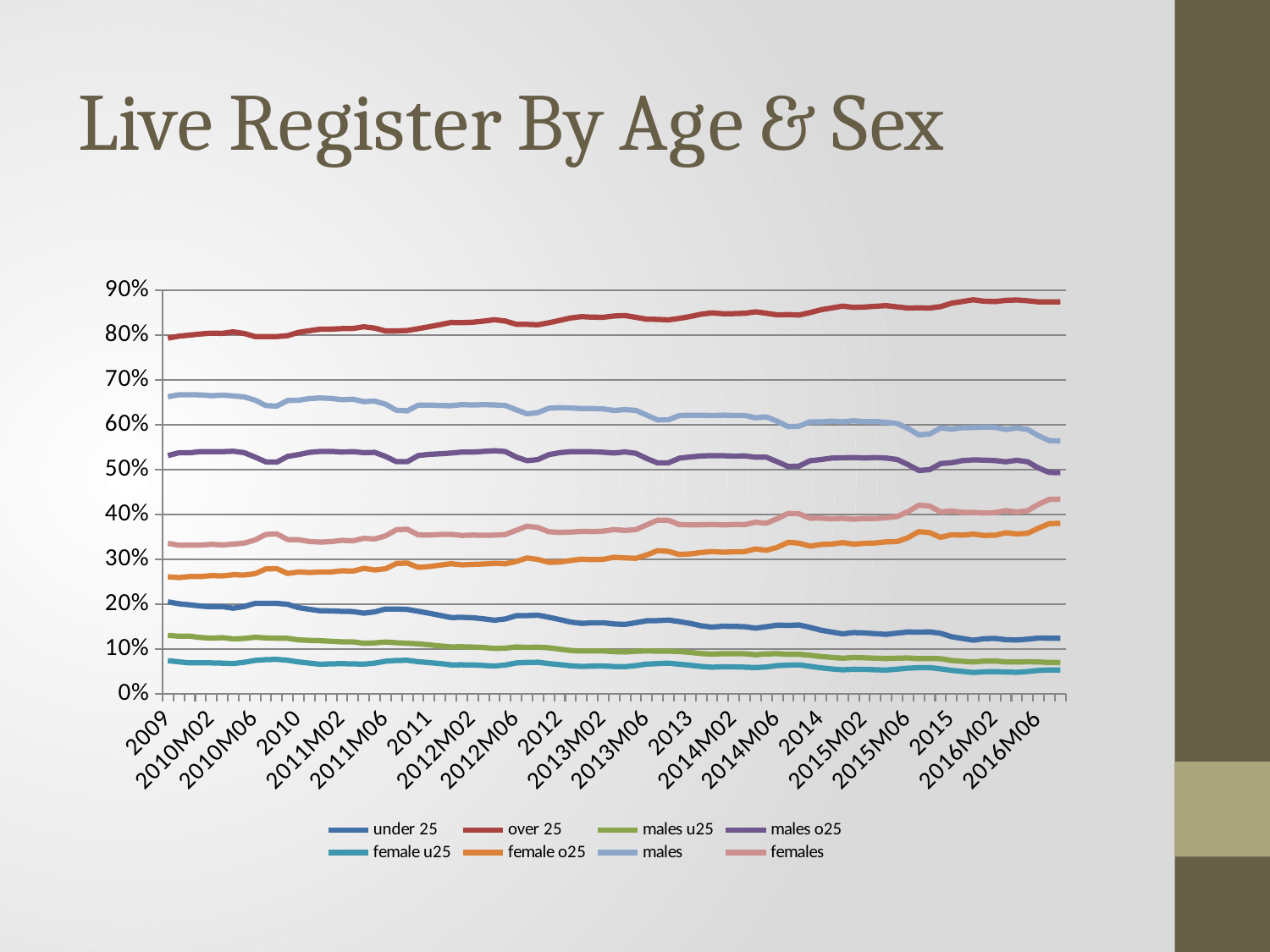

# Live Register By Age & Sex

### Chart

| Category | under 25 | over 25 | males u25 | males o25 | female u25 | female o25 | males | females |
|---|---|---|---|---|---|---|---|---|
| 2009 | 0.2059809848038467 | 0.7940190151961534 | 0.13119563925927544 | 0.5322145356407626 | 0.07478534554457127 | 0.26180447955539066 | 0.6634101749000381 | 0.33658982509996194 |
| 2009M11 | 0.20159852964293057 | 0.7984014703570694 | 0.12933821840122853 | 0.5383514105028959 | 0.07226031124170204 | 0.26005005985417345 | 0.6676896289041245 | 0.3323103710958755 |
| 2009M12 | 0.19924220068697696 | 0.800757799313023 | 0.12938065841192647 | 0.5383656558741251 | 0.06986154227505047 | 0.262392143438898 | 0.6677463142860516 | 0.3322536857139485 |
| 2010M01 | 0.19661918450299357 | 0.8033808154970065 | 0.12637548748558142 | 0.5411089953677426 | 0.07024369701741216 | 0.26227182012926376 | 0.6674844828533241 | 0.33251551714667593 |
| 2010M02 | 0.19480222264942007 | 0.80519777735058 | 0.12498054724045442 | 0.5406860187295746 | 0.06982167540896567 | 0.26451175862100534 | 0.665666565970029 | 0.33433343402997096 |
| 2010M03 | 0.19532727678048176 | 0.8046727232195182 | 0.12610055593731398 | 0.5408771353255761 | 0.06922672084316776 | 0.26379558789394214 | 0.6669776912628901 | 0.3330223087371099 |
| 2010M04 | 0.19183325359349324 | 0.8081667464065068 | 0.12341878208372914 | 0.5418379917579053 | 0.06841447150976408 | 0.26632875464860156 | 0.6652567738416344 | 0.33474322615836566 |
| 2010M05 | 0.19551426966446078 | 0.8044857303355392 | 0.12431665913107813 | 0.5387808787866333 | 0.07119761053338265 | 0.265704851548906 | 0.6630975379177114 | 0.33690246208228863 |
| 2010M06 | 0.20236176310827103 | 0.797638236891729 | 0.12701763373240713 | 0.5289104005016759 | 0.0753441293758639 | 0.26872783639005304 | 0.6559280342340831 | 0.344071965765917 |
| 2010M07 | 0.20261169091563416 | 0.7973883090843659 | 0.12555481294877727 | 0.5180710503316025 | 0.07705687796685688 | 0.27931725875276336 | 0.6436258632803797 | 0.35637413671962026 |
| 2010M08 | 0.20249591474397277 | 0.7975040852560272 | 0.12485570425958883 | 0.5175435778490244 | 0.07764021048438394 | 0.27996050740700285 | 0.6423992821086132 | 0.3576007178913868 |
| 2010M09 | 0.20040595185085563 | 0.7995940481491444 | 0.12466293112606433 | 0.530370668396558 | 0.07574302072479132 | 0.26922337975258637 | 0.6550335995226223 | 0.3449664004773777 |
| 2010 | 0.1930425349142015 | 0.8069574650857985 | 0.12116083463507414 | 0.5344020411916574 | 0.07188170027912737 | 0.2725554238941411 | 0.6555628758267316 | 0.3444371241732685 |
| 2010M11 | 0.18940616750038825 | 0.8105938324996118 | 0.12001590580750209 | 0.5393409913365114 | 0.06939026169288615 | 0.2712528411631004 | 0.6593568971440135 | 0.34064310285598653 |
| 2010M12 | 0.1859618055317231 | 0.8140381944682769 | 0.11925532912814388 | 0.5414993628154178 | 0.06670647640357921 | 0.2725388316528591 | 0.6607546919435617 | 0.3392453080564383 |
| 2011M01 | 0.1857720188760654 | 0.8142279811239346 | 0.118016070407995 | 0.5416138629294045 | 0.0677559484680704 | 0.2726141181945301 | 0.6596299333373995 | 0.3403700666626005 |
| 2011M02 | 0.1847111967391329 | 0.8152888032608672 | 0.1167029410374545 | 0.5400754897040057 | 0.06800825570167837 | 0.27521331355686146 | 0.6567784307414601 | 0.34322156925853986 |
| 2011M03 | 0.18440002447908285 | 0.8155999755209171 | 0.1167606920327385 | 0.5410579950271196 | 0.06763933244634435 | 0.2745419804937975 | 0.6578186870598581 | 0.34218131294014187 |
| 2011M04 | 0.18066705947389614 | 0.8193329405261038 | 0.11361532039192758 | 0.5387138823989753 | 0.06705173908196856 | 0.2806190581271285 | 0.6523292027909029 | 0.34767079720909705 |
| 2011M05 | 0.18362297509678033 | 0.8163770249032196 | 0.11438562911188874 | 0.5394117660399096 | 0.0692373459848916 | 0.2769652588633101 | 0.6537973951517982 | 0.3462026048482017 |
| 2011M06 | 0.18999755430747595 | 0.810002445692524 | 0.11642806606863661 | 0.5302588940229022 | 0.07356948823883934 | 0.2797435516696219 | 0.6466869600915388 | 0.35331303990846125 |
| 2011M07 | 0.1899405465633532 | 0.8100594534366468 | 0.11466475576460182 | 0.5185058390249296 | 0.0752757907987514 | 0.2915536144117172 | 0.6331705947895314 | 0.3668294052104686 |
| 2011M08 | 0.18898774357959008 | 0.8110122564204099 | 0.11343522533972873 | 0.5185528184231648 | 0.07555251823986137 | 0.2924594379972451 | 0.6319880437628935 | 0.3680119562371065 |
| 2011M09 | 0.1848706454127528 | 0.8151293545872472 | 0.11237172555841816 | 0.5322592075274152 | 0.07249891985433464 | 0.28287014705983204 | 0.6446309330858333 | 0.3553690669141667 |
| 2011 | 0.1805372277154115 | 0.8194627722845885 | 0.11005222660025277 | 0.5348696193591554 | 0.07048500111515872 | 0.2845931529254331 | 0.6449218459594083 | 0.3550781540405918 |
| 2011M11 | 0.17588874378152886 | 0.8241112562184711 | 0.10754550512492812 | 0.5361864389024297 | 0.06834323865660072 | 0.2879248173160415 | 0.6437319440273578 | 0.3562680559726422 |
| 2011M12 | 0.17099525281519098 | 0.829004747184809 | 0.10551446235372047 | 0.5378463788915876 | 0.06548079046147053 | 0.29115836829322145 | 0.643360841245308 | 0.356639158754692 |
| 2012M01 | 0.1713987383669746 | 0.8286012616330254 | 0.10579200116472433 | 0.5400226120307833 | 0.06560673720225028 | 0.2885786496022421 | 0.6458146131955076 | 0.35418538680449235 |
| 2012M02 | 0.17053310940280642 | 0.8294668905971936 | 0.10516314613287454 | 0.5398887629658962 | 0.06536996326993187 | 0.2895781276312975 | 0.6450519090987706 | 0.35494809090122936 |
| 2012M03 | 0.16807355766793994 | 0.83192644233206 | 0.10410455841899856 | 0.541536306542504 | 0.06396899924894138 | 0.29039013578955614 | 0.6456408649615025 | 0.35435913503849753 |
| 2012M04 | 0.1649321745763382 | 0.8350678254236618 | 0.1020765067988214 | 0.5430568766119148 | 0.06285566777751679 | 0.29201094881174694 | 0.6451333834107362 | 0.3548666165892638 |
| 2012M05 | 0.16775658513260353 | 0.8322434148673965 | 0.1027241416747708 | 0.5412086198652366 | 0.06503244345783274 | 0.29103479500215984 | 0.6439327615400074 | 0.35606723845999255 |
| 2012M06 | 0.17500564191745543 | 0.8249943580825446 | 0.10533570515118126 | 0.5290171558540978 | 0.06966993676627417 | 0.29597720222844676 | 0.6343528610052791 | 0.36564713899472095 |
| 2012M07 | 0.1753225452562657 | 0.8246774547437343 | 0.10442450192582164 | 0.5207669397357942 | 0.07089804333044405 | 0.3039105150079401 | 0.6251914416616159 | 0.3748085583383841 |
| 2012M08 | 0.17610946486183196 | 0.823890535138168 | 0.10488629190629822 | 0.5233246247720578 | 0.07122317295553374 | 0.30056591036611024 | 0.628210916678356 | 0.371789083321644 |
| 2012M09 | 0.1716561659310329 | 0.8283438340689672 | 0.10343671026121792 | 0.5342681123132286 | 0.06821945566981495 | 0.29407572175573854 | 0.6377048225744465 | 0.36229517742555345 |
| 2012 | 0.1663985225098293 | 0.8336014774901707 | 0.10046361966051998 | 0.538667498072218 | 0.06593490284930933 | 0.29493397941795263 | 0.639131117732738 | 0.360868882267262 |
| 2012M11 | 0.16096981142023165 | 0.8390301885797684 | 0.09757067847017689 | 0.5407822621424138 | 0.06339913295005475 | 0.29824792643735454 | 0.6383529406125906 | 0.3616470593874093 |
| 2012M12 | 0.15798627909556254 | 0.8420137209044375 | 0.09618320970988807 | 0.5407414574744002 | 0.06180306938567447 | 0.3012722634300373 | 0.6369246671842882 | 0.3630753328157118 |
| 2013M01 | 0.15920968057457452 | 0.8407903194254255 | 0.09656354507261362 | 0.5406734110238568 | 0.0626461355019609 | 0.30011690840156874 | 0.6372369560964704 | 0.3627630439035296 |
| 2013M02 | 0.15939572277301597 | 0.840604277226984 | 0.09646377974053107 | 0.5397457540174783 | 0.06293194303248491 | 0.3008585232095058 | 0.6362095337580093 | 0.3637904662419907 |
| 2013M03 | 0.15656052393857273 | 0.8434394760614273 | 0.0948509485094851 | 0.5379497892201144 | 0.06170957542908762 | 0.30548968684131284 | 0.6328007377295995 | 0.3671992622704005 |
| 2013M04 | 0.15555816309181428 | 0.8444418369081858 | 0.09425684817513703 | 0.540373042651577 | 0.061301314916677244 | 0.3040687942566087 | 0.6346298908267141 | 0.36537010917328594 |
| 2013M05 | 0.15954492965995395 | 0.8404550703400461 | 0.09570656594038465 | 0.5372020951446044 | 0.0638383637195693 | 0.3032529751954417 | 0.632908661084989 | 0.367091338915011 |
| 2013M06 | 0.16379431133529493 | 0.836205688664705 | 0.09670913755837164 | 0.5256237983999339 | 0.0670851737769233 | 0.31058189026477123 | 0.6223329359583055 | 0.37766706404169453 |
| 2013M07 | 0.16411298351041687 | 0.8358870164895832 | 0.09584457074592286 | 0.5157338860028599 | 0.068268412764494 | 0.3201531304867233 | 0.6115784567487828 | 0.38842154325121725 |
| 2013M08 | 0.16528441462966367 | 0.8347155853703363 | 0.09605541260797648 | 0.5160632236721191 | 0.06922900202168719 | 0.31865236169821726 | 0.6121186362800956 | 0.38788136371990445 |
| 2013M09 | 0.16194729243644015 | 0.8380527075635599 | 0.09515746201091345 | 0.5264834707710377 | 0.0667898304255267 | 0.3115692367925221 | 0.6216409327819512 | 0.3783590672180488 |
| 2013 | 0.1578262448551368 | 0.8421737551448633 | 0.09323299168751513 | 0.5290760430957954 | 0.06459325316762166 | 0.3130977120490679 | 0.6223090347833105 | 0.37769096521668954 |
| 2013M11 | 0.15253877963867823 | 0.8474612203613218 | 0.09065993711478977 | 0.5313927975745005 | 0.061878842523888464 | 0.3160684227868212 | 0.6220527346892903 | 0.37794726531070966 |
| 2013M12 | 0.1495861268401739 | 0.8504138731598261 | 0.08933742359216107 | 0.5320944536191456 | 0.060248703248012826 | 0.31831941954068044 | 0.6214318772113068 | 0.3785681227886933 |
| 2014M01 | 0.15148262142481797 | 0.8485173785751821 | 0.09044115807121587 | 0.5319420463929134 | 0.06104146335360208 | 0.3165753321822686 | 0.6223832044641293 | 0.3776167955358707 |
| 2014M02 | 0.15131045120318337 | 0.8486895487968167 | 0.09043658260251364 | 0.5310159796417204 | 0.060873868600669734 | 0.3176735691550962 | 0.6214525622442341 | 0.37854743775576594 |
| 2014M03 | 0.1504989366922951 | 0.8495010633077049 | 0.09014855635530836 | 0.5314493701946671 | 0.060350380336986746 | 0.31805169311303777 | 0.6215979265499755 | 0.3784020734500245 |
| 2014M04 | 0.14733412429000486 | 0.8526658757099952 | 0.08791715029120417 | 0.528568377003235 | 0.0594169739988007 | 0.3240974987067601 | 0.6164855272944392 | 0.3835144727055608 |
| 2014M05 | 0.1505180520830118 | 0.8494819479169882 | 0.08988486588264345 | 0.528521159366608 | 0.060633186200368346 | 0.3209607885503802 | 0.6184060252492515 | 0.3815939747507485 |
| 2014M06 | 0.1540772241627028 | 0.8459227758372971 | 0.09027037734477061 | 0.5182779899351325 | 0.06380684681793221 | 0.32764478590216467 | 0.6085483672799031 | 0.39145163272009686 |
| 2014M07 | 0.15347267715659493 | 0.846527322843405 | 0.08879769600632857 | 0.5077611460638048 | 0.06467498115026638 | 0.33876617677960025 | 0.5965588420701333 | 0.4034411579298666 |
| 2014M08 | 0.1543814724157409 | 0.845618527584259 | 0.08896253059687441 | 0.5086951609866315 | 0.0654189418188665 | 0.33692336659762756 | 0.5976576915835059 | 0.40234230841649404 |
| 2014M09 | 0.14900148628563709 | 0.850998513714363 | 0.08683961626807188 | 0.5206972030806648 | 0.06216187001756519 | 0.33030131063369816 | 0.6075368193487367 | 0.39246318065126334 |
| 2014 | 0.14275437079998884 | 0.8572456292000111 | 0.08391935978585172 | 0.5233137216629953 | 0.058835011014137135 | 0.33393190753701585 | 0.607233081448847 | 0.392766918551153 |
| 2014M11 | 0.1385861782462349 | 0.8614138217537651 | 0.08222953832018988 | 0.5266683113708609 | 0.056356639926045025 | 0.3347455103829042 | 0.6088978496910509 | 0.3911021503089492 |
| 2014M12 | 0.13458687154603047 | 0.8654131284539696 | 0.08026969043447005 | 0.5272330053466325 | 0.054317181111560406 | 0.338180123107337 | 0.6075026957811026 | 0.39249730421889745 |
| 2015M01 | 0.1374208190212785 | 0.8625791809787215 | 0.08178781728152741 | 0.5279001427488067 | 0.05563300173975108 | 0.3346790382299148 | 0.6096879600303341 | 0.3903120399696659 |
| 2015M02 | 0.1366395963100213 | 0.8633604036899787 | 0.08116038341537041 | 0.5267540352102364 | 0.05547921289465088 | 0.3366063684797423 | 0.6079144186256068 | 0.39208558137439314 |
| 2015M03 | 0.13496197042526586 | 0.8650380295747342 | 0.08037260952861683 | 0.5277420872099026 | 0.054589360896649036 | 0.3372959423648315 | 0.6081146967385195 | 0.3918853032614806 |
| 2015M04 | 0.13347945428771857 | 0.8665205457122814 | 0.07955441841240456 | 0.5267718621107201 | 0.053925035875314 | 0.33974868360156135 | 0.6063262805231246 | 0.39367371947687535 |
| 2015M05 | 0.13623120477500703 | 0.863768795224993 | 0.08031640497290479 | 0.5233817372762439 | 0.05591479980210223 | 0.3403870579487491 | 0.6036981422491486 | 0.39630185775085136 |
| 2015M06 | 0.1388337260181757 | 0.8611662739818243 | 0.08085661393470212 | 0.5121367665208123 | 0.05797711208347358 | 0.349029507461012 | 0.5929933804555144 | 0.4070066195444856 |
| 2015M07 | 0.1383721825601989 | 0.8616278174398011 | 0.07928157347618996 | 0.49901822741923063 | 0.059090609084008934 | 0.36260959002057047 | 0.5782998008954205 | 0.4217001991045794 |
| 2015M08 | 0.13887032271719635 | 0.8611296772828037 | 0.07954026445654959 | 0.5008354777261638 | 0.05933005826064677 | 0.3602941995566398 | 0.5803757421827134 | 0.4196242578172866 |
| 2015M09 | 0.1357357700247295 | 0.8642642299752705 | 0.07913738239969231 | 0.5144515791719376 | 0.05659838762503718 | 0.3498126508033329 | 0.5935889615716299 | 0.4064110384283701 |
| 2015 | 0.1281570104179006 | 0.8718429895820994 | 0.07510427252380032 | 0.516138082383087 | 0.05305273789410026 | 0.35570490719901243 | 0.5912423549068873 | 0.4087576450931127 |
| 2015M11 | 0.12434851825412369 | 0.8756514817458764 | 0.07345239524173526 | 0.5208695267636598 | 0.05089612301238842 | 0.35478195498221654 | 0.594321922005395 | 0.4056780779946049 |
| 2015M12 | 0.12041067608576687 | 0.8795893239142332 | 0.07200512412317796 | 0.5225517387194667 | 0.04840555196258892 | 0.3570375851947664 | 0.5945568628426446 | 0.40544313715735536 |
| 2016M01 | 0.12369718025369637 | 0.8763028197463036 | 0.07378139352769715 | 0.5221005462986557 | 0.049915786725999216 | 0.35420227344764793 | 0.5958819398263528 | 0.40411806017364715 |
| 2016M02 | 0.12443271206638246 | 0.8755672879336175 | 0.07407036716157424 | 0.5209697144090353 | 0.050362344904808225 | 0.3545975735245822 | 0.5950400815706096 | 0.40495991842939044 |
| 2016M03 | 0.1216444866920152 | 0.8783555133079848 | 0.07208174904942966 | 0.5183174904942965 | 0.04956273764258555 | 0.3600380228136882 | 0.5903992395437262 | 0.40960076045627375 |
| 2016M04 | 0.12080710302990663 | 0.8791928969700934 | 0.07196886701440555 | 0.5216246709289206 | 0.04883823601550109 | 0.3575682260411727 | 0.5935935379433261 | 0.4064064620566738 |
| 2016M05 | 0.12271582985680277 | 0.8772841701431973 | 0.07222716155527113 | 0.5183270967468793 | 0.050488668301531626 | 0.358957073396318 | 0.5905542583021504 | 0.4094457416978496 |
| 2016M06 | 0.12516976222208856 | 0.8748302377779115 | 0.07204882820537983 | 0.5043576260830751 | 0.05312093401670872 | 0.37047261169483636 | 0.5764064542884549 | 0.4235935457115451 |
| 2016M07 | 0.12486924276685438 | 0.8751307572331456 | 0.07083127149273084 | 0.4945943237267221 | 0.054037971274123534 | 0.3805364335064235 | 0.5654255952194529 | 0.4345744047805471 |
| 2016M08 | 0.12490831373144143 | 0.8750916862685586 | 0.07068378986771885 | 0.49409730126210893 | 0.05422452386372259 | 0.38099438500644967 | 0.5647810911298278 | 0.4352189088701722 |